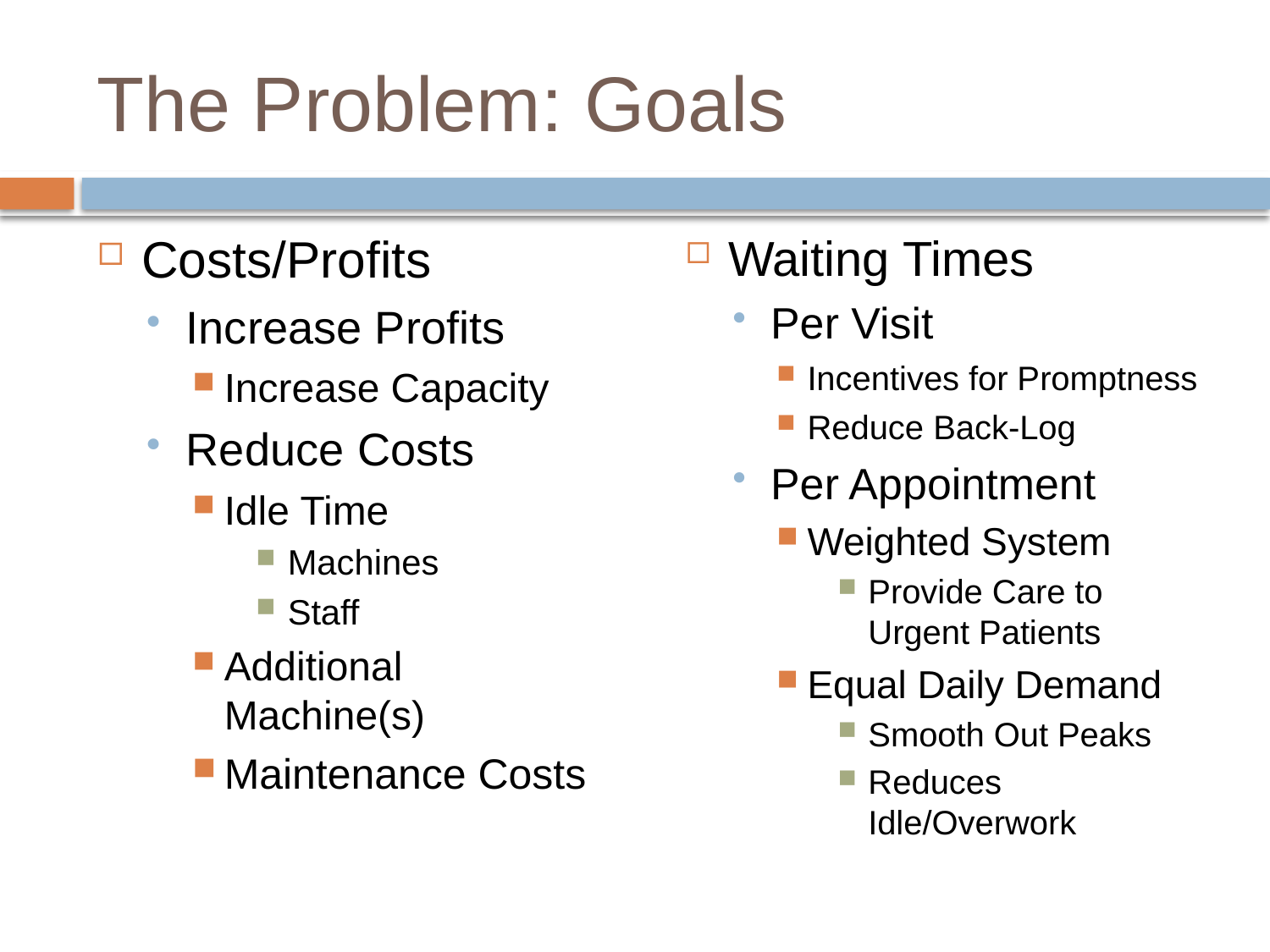

# The Problem: Goals
Costs/Profits
Increase Profits
Increase Capacity
Reduce Costs
Idle Time
Machines
Staff
Additional Machine(s)
Maintenance Costs

Waiting Times
Per Visit
Incentives for Promptness
Reduce Back-Log
Per Appointment
Weighted System
Provide Care to Urgent Patients
Equal Daily Demand
Smooth Out Peaks
Reduces Idle/Overwork